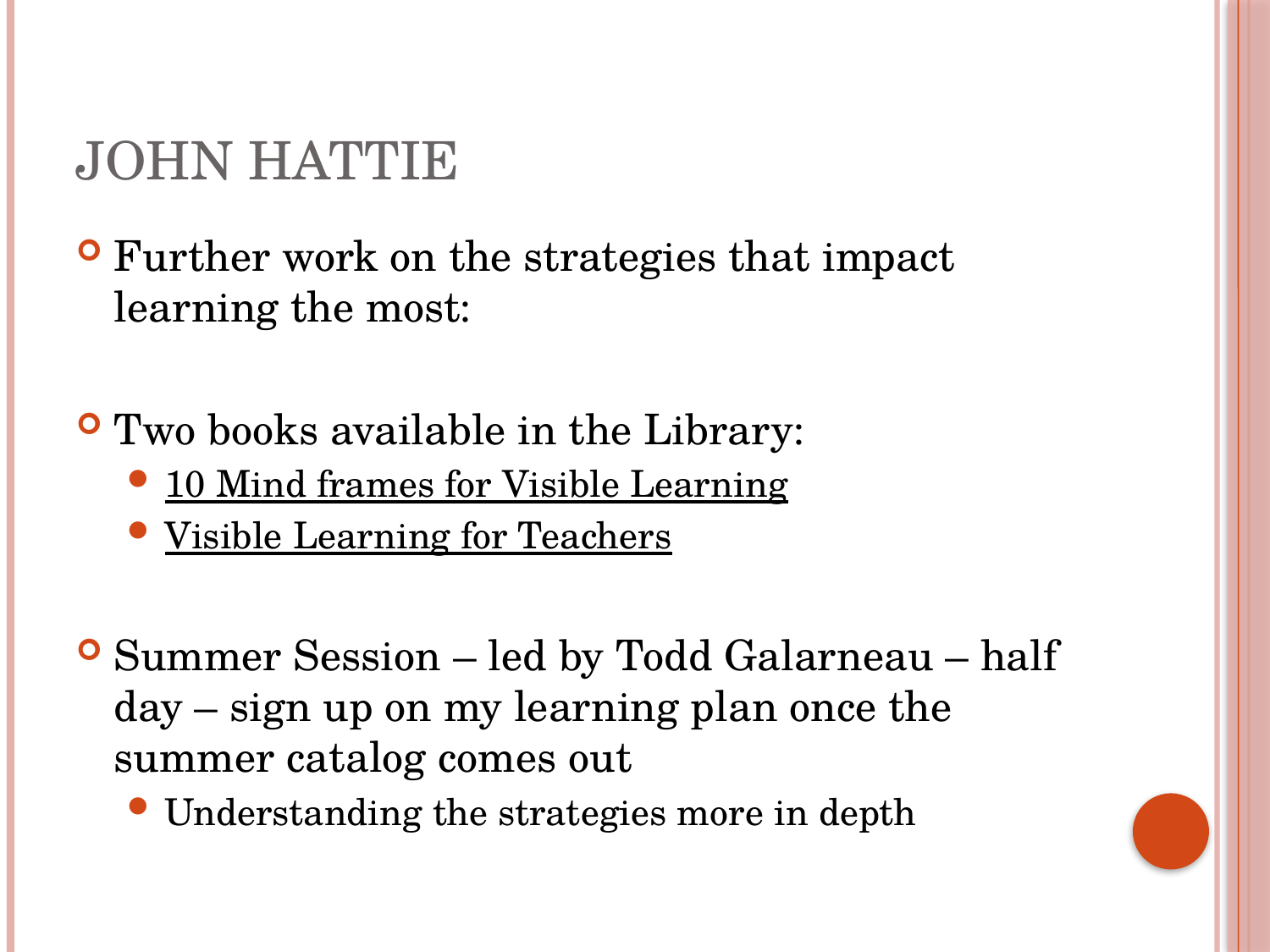

# John Hattie
Further work on the strategies that impact learning the most:

Two books available in the Library:
10 Mind frames for Visible Learning
Visible Learning for Teachers

Summer Session – led by Todd Galarneau – half day – sign up on my learning plan once the summer catalog comes out
Understanding the strategies more in depth